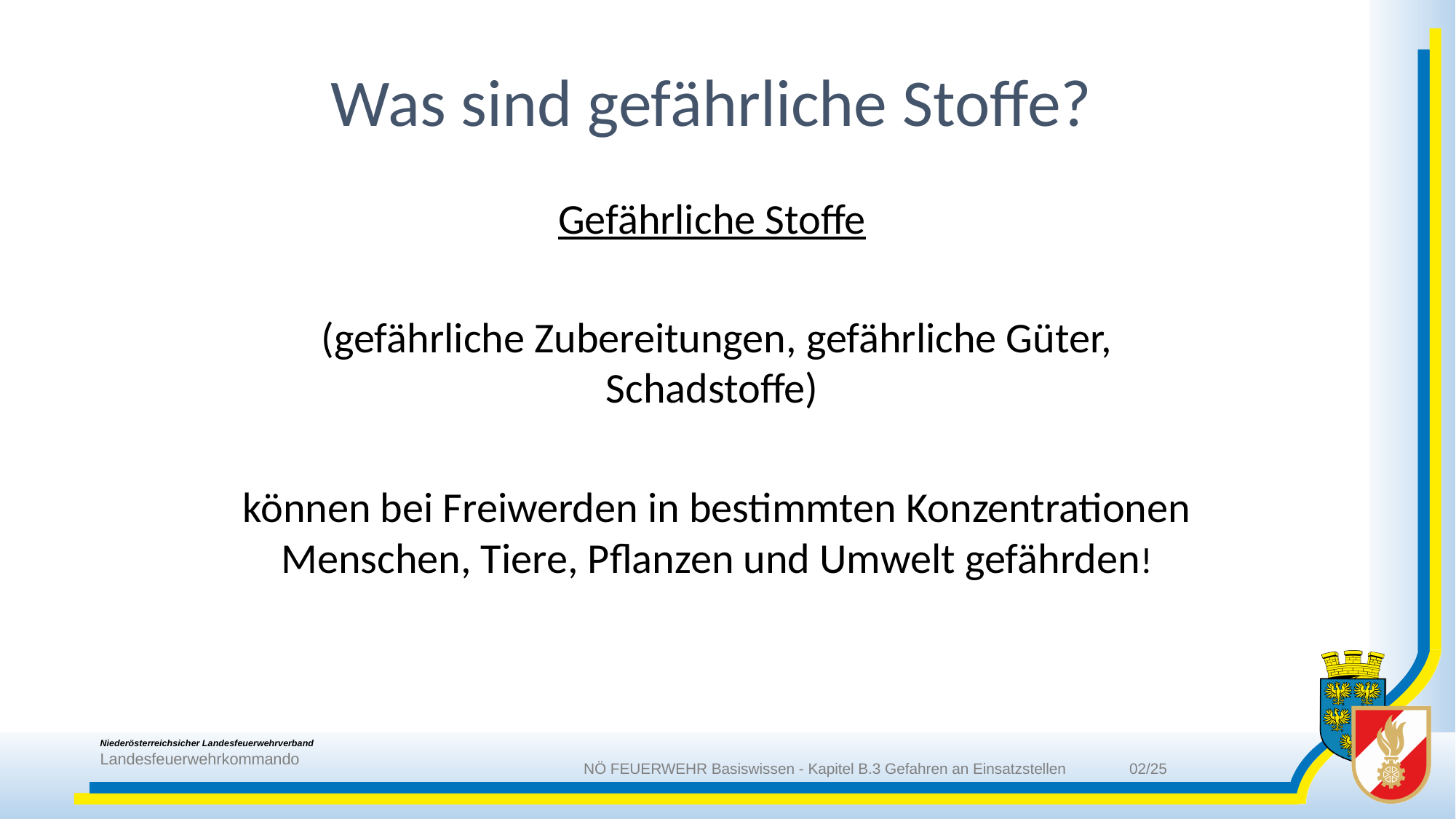

Was sind gefährliche Stoffe?
Gefährliche Stoffe

(gefährliche Zubereitungen, gefährliche Güter, Schadstoffe)

können bei Freiwerden in bestimmten Konzentrationen Menschen, Tiere, Pflanzen und Umwelt gefährden!

NÖ FEUERWEHR Basiswissen - Kapitel B.3 Gefahren an Einsatzstellen	02/25